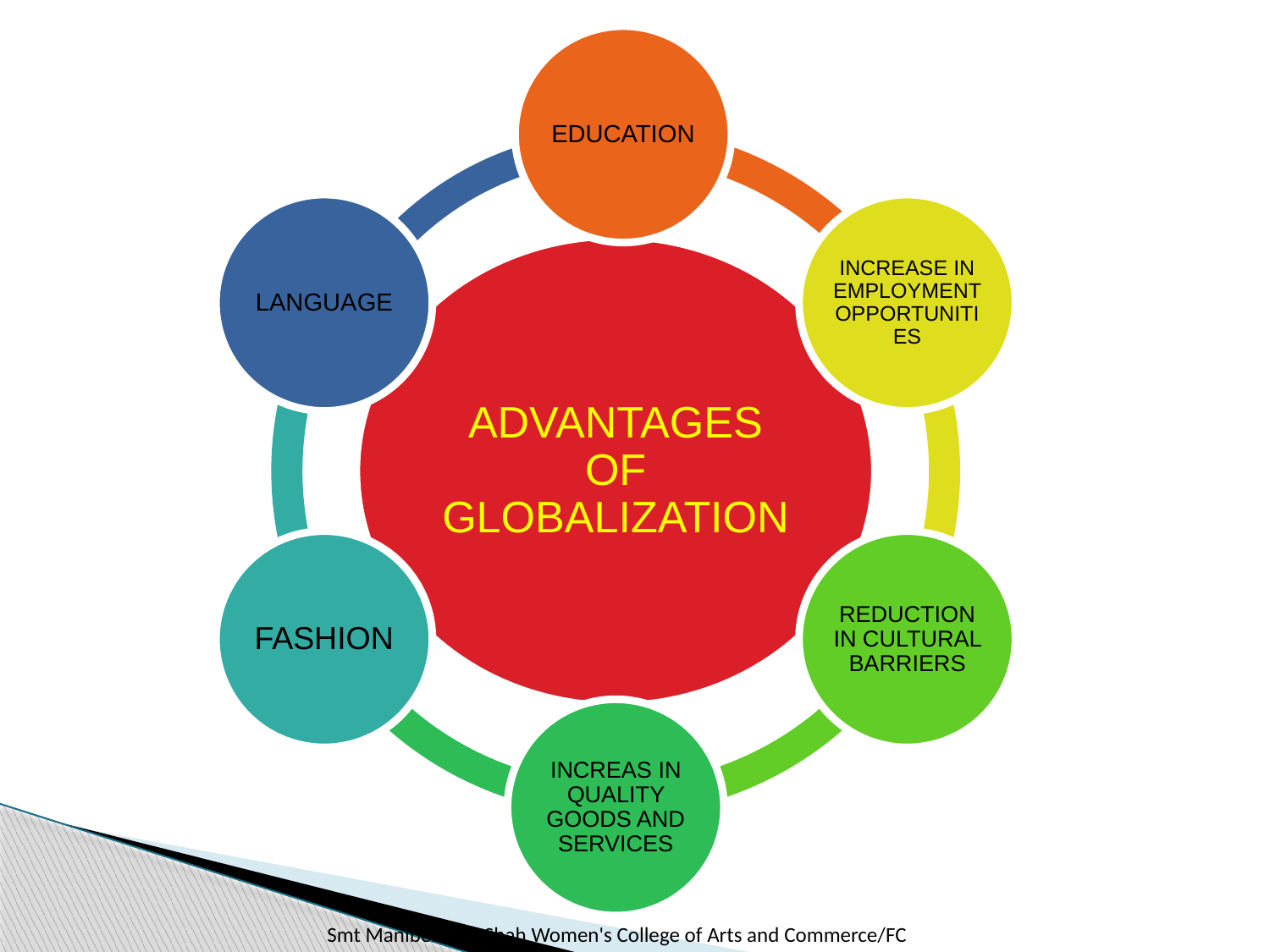

ADVANTAGES OF GLOBALIZATION
EDUCATION
INCREASE IN EMPLOYMENT OPPORTUNITIES
REDUCTION IN CULTURAL BARRIERS
INCREAS IN QUALITY GOODS AND SERVICES
FASHION
LANGUAGE

 Smt Maniben M.P.Shah Women's College of Arts and Commerce/FC